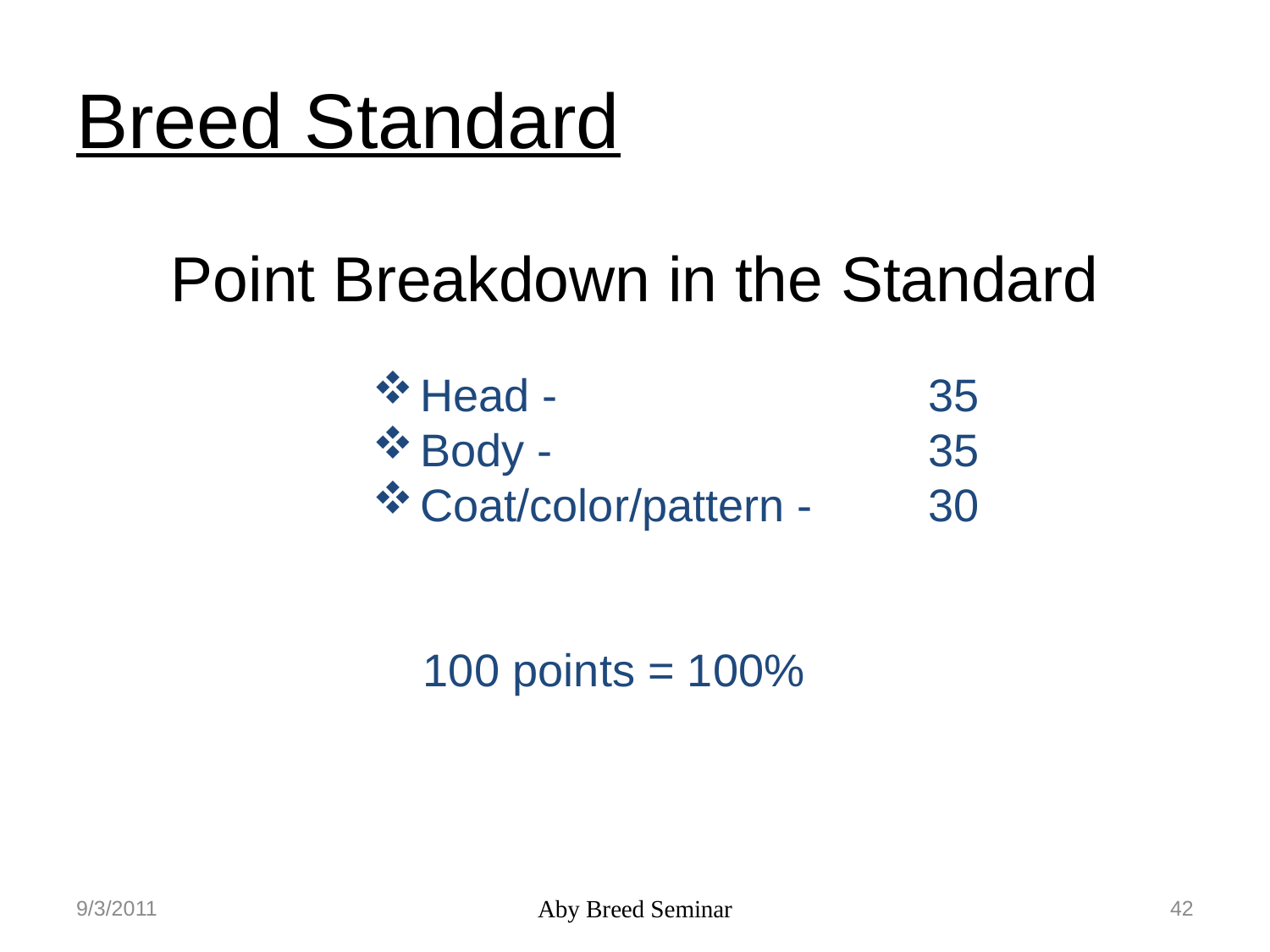

Breed Standard
# Point Breakdown in the Standard
Head - 			35
Body - 			35
Coat/color/pattern -	30

    100 points = 100%
9/3/2011
Aby Breed Seminar
42